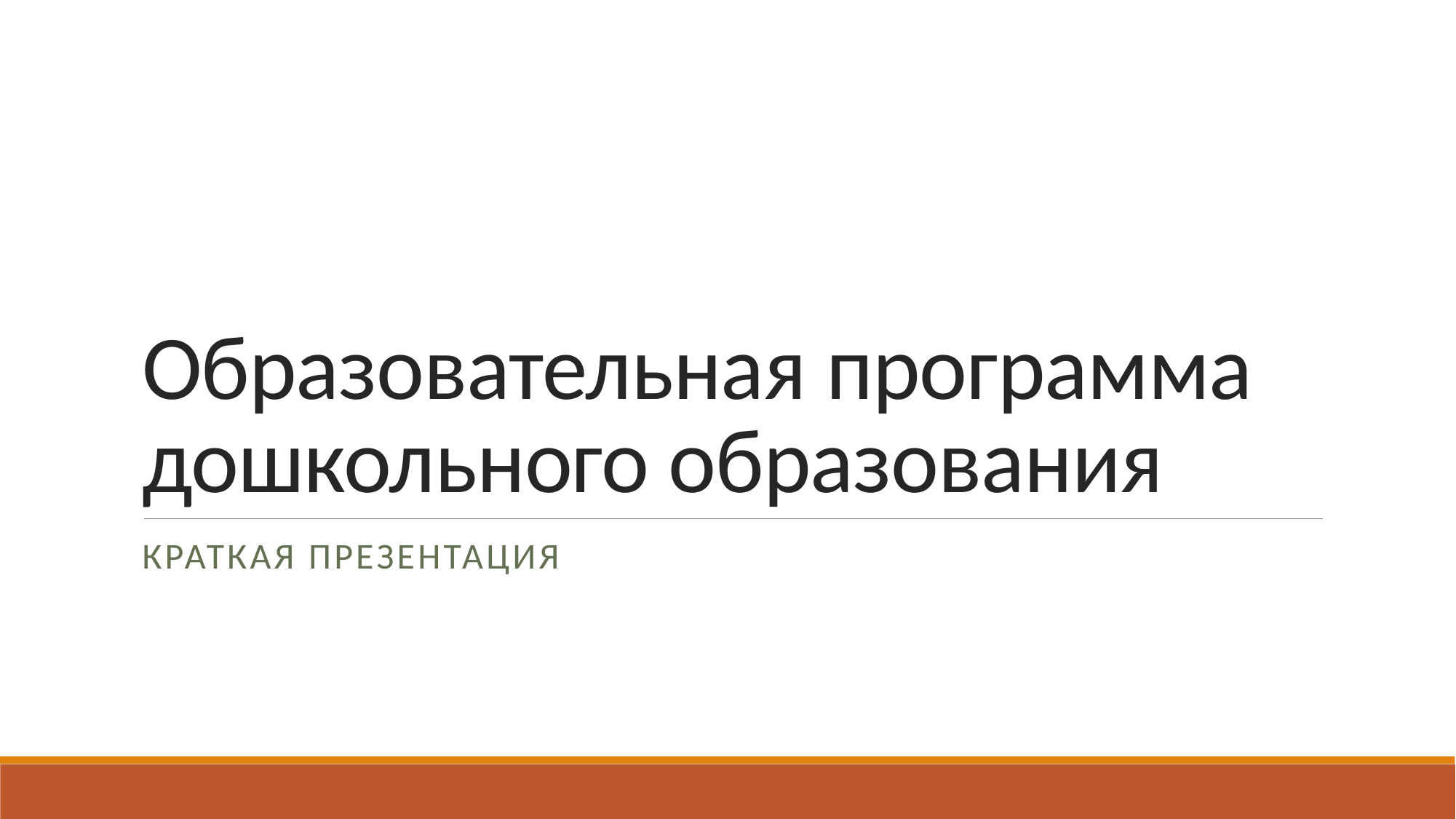

# Образовательная программа дошкольного образования
Краткая презентация